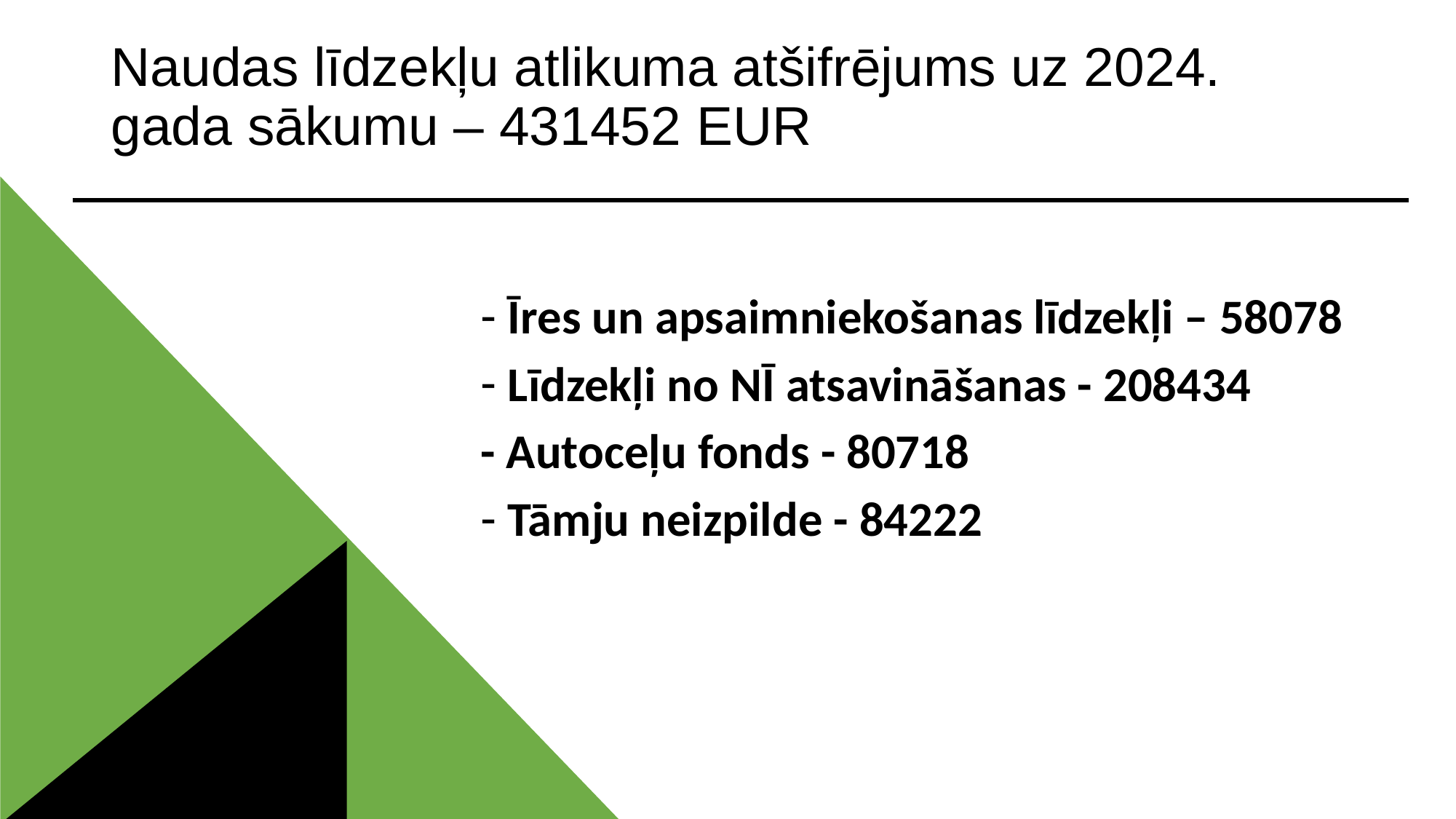

# Naudas līdzekļu atlikuma atšifrējums uz 2024. gada sākumu – 431452 EUR

Īres un apsaimniekošanas līdzekļi – 58078
Līdzekļi no NĪ atsavināšanas - 208434
- Autoceļu fonds - 80718
Tāmju neizpilde - 84222